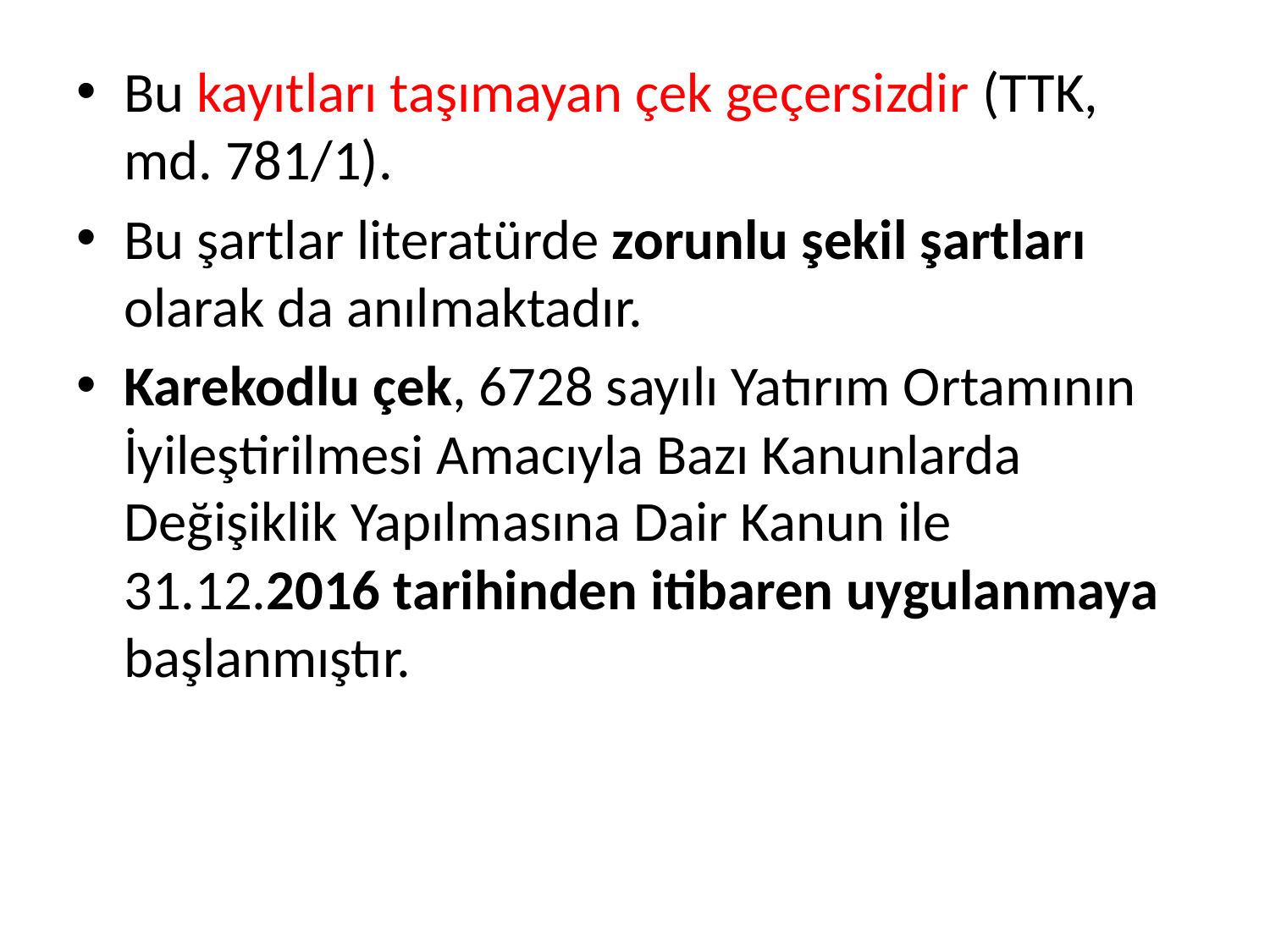

Bu kayıtları taşımayan çek geçersizdir (TTK, md. 781/1).
Bu şartlar literatürde zorunlu şekil şartları olarak da anılmaktadır.
Karekodlu çek, 6728 sayılı Yatırım Ortamının İyileştirilmesi Amacıyla Bazı Kanunlarda Değişiklik Yapılmasına Dair Kanun ile 31.12.2016 tarihinden itibaren uygulanmaya başlanmıştır.